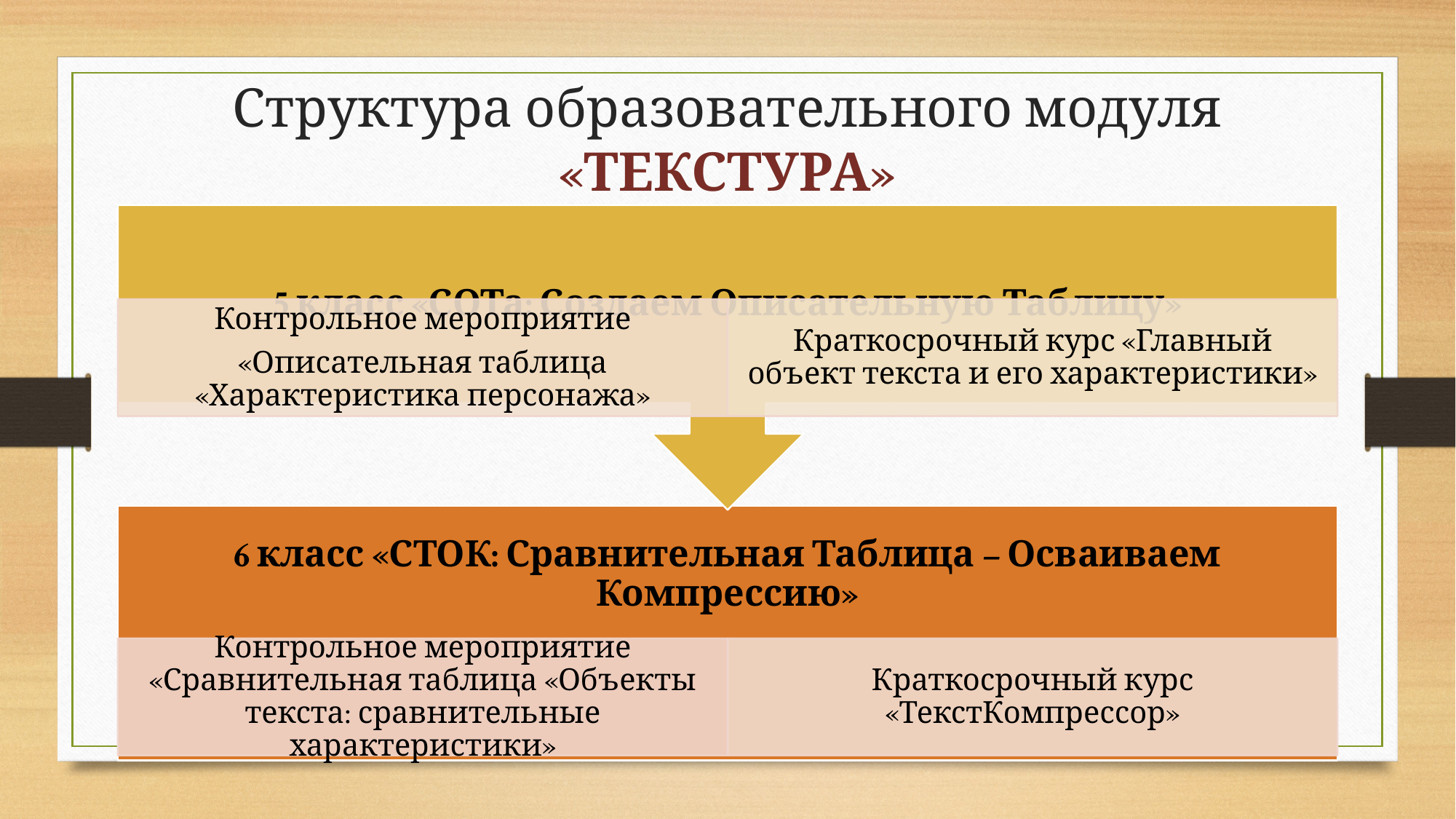

# Структура образовательного модуля «ТЕКСТУРА»
6 класс «СТОК: Сравнительная Таблица – Осваиваем Компрессию»
Контрольное мероприятие «Сравнительная таблица «Объекты текста: сравнительные характеристики»
Краткосрочный курс «ТекстКомпрессор»
5 класс «СОТа: Создаем Описательную Таблицу»
Контрольное мероприятие
«Описательная таблица «Характеристика персонажа»
Краткосрочный курс «Главный объект текста и его характеристики»